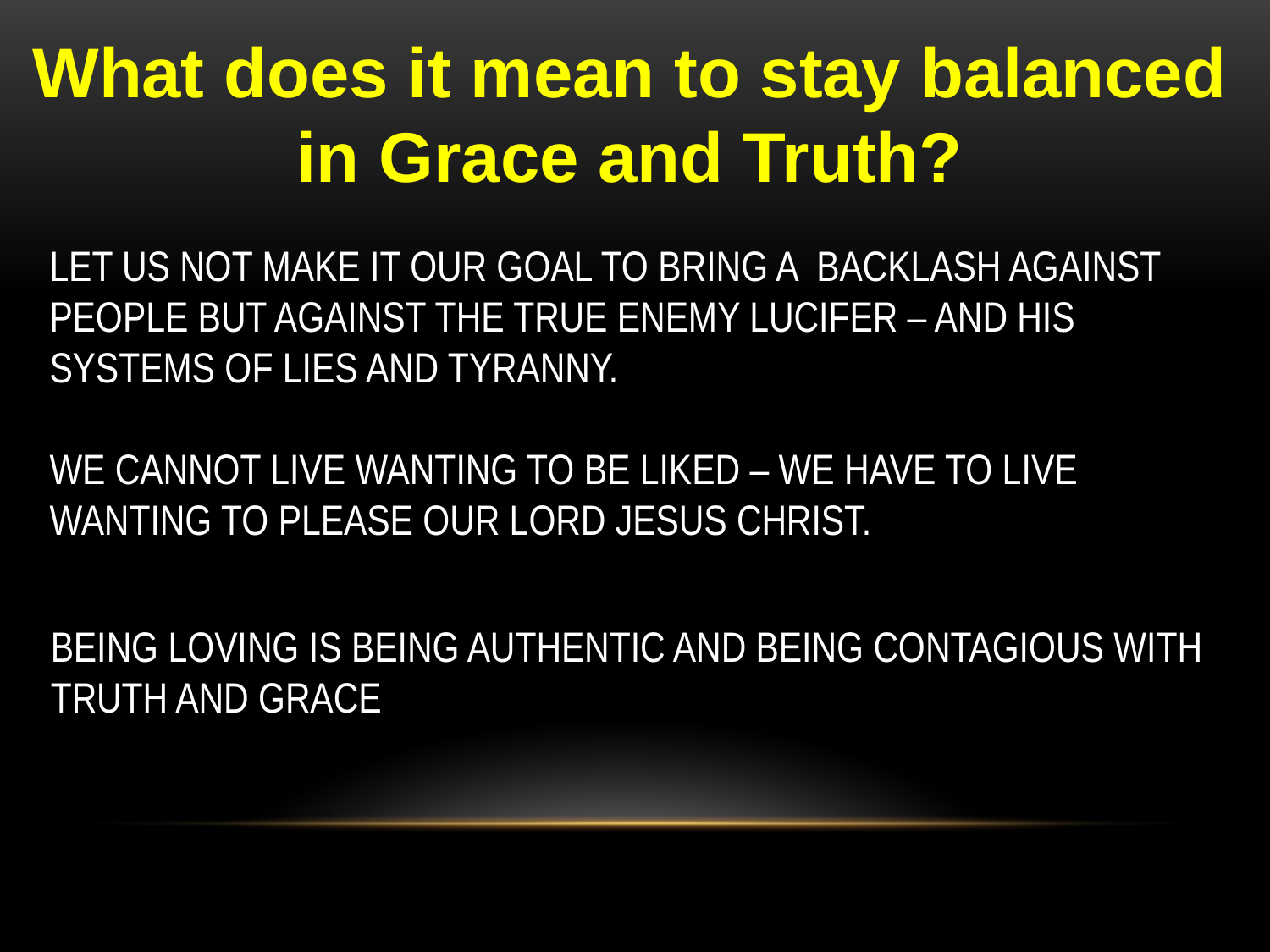

What does it mean to stay balanced in Grace and Truth?
LET US NOT MAKE IT OUR GOAL TO BRING A  BACKLASH AGAINST PEOPLE BUT AGAINST THE TRUE ENEMY LUCIFER – AND HIS SYSTEMS OF LIES AND TYRANNY.

WE CANNOT LIVE WANTING TO BE LIKED – WE HAVE TO LIVE WANTING TO PLEASE OUR LORD JESUS CHRIST.
BEING LOVING IS BEING AUTHENTIC AND BEING CONTAGIOUS WITH TRUTH AND GRACE